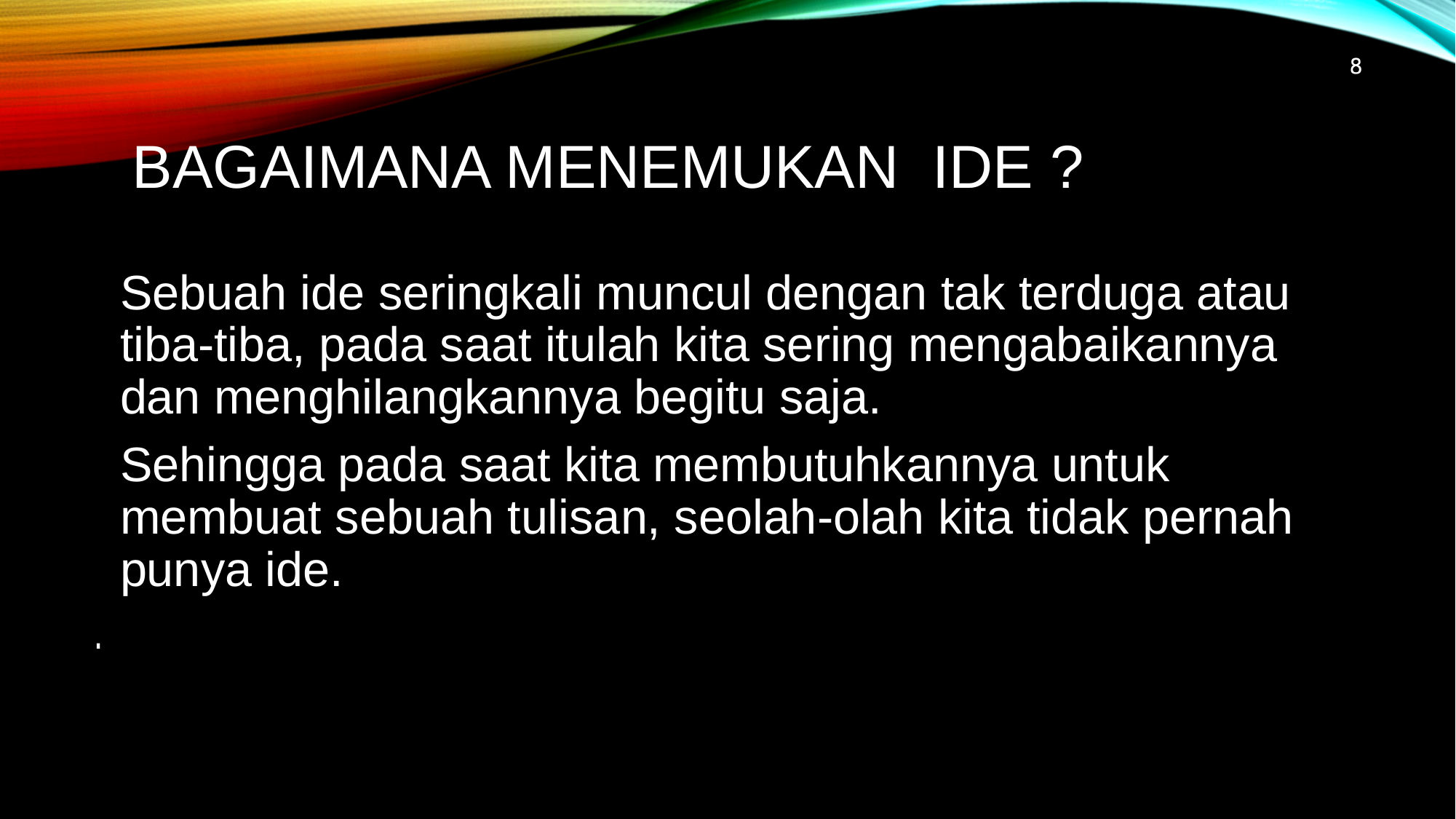

8
# Bagaimana Menemukan  Ide ?
	Sebuah ide seringkali muncul dengan tak terduga atau tiba-tiba, pada saat itulah kita sering mengabaikannya dan menghilangkannya begitu saja.
	Sehingga pada saat kita membutuhkannya untuk membuat sebuah tulisan, seolah-olah kita tidak pernah punya ide.
.